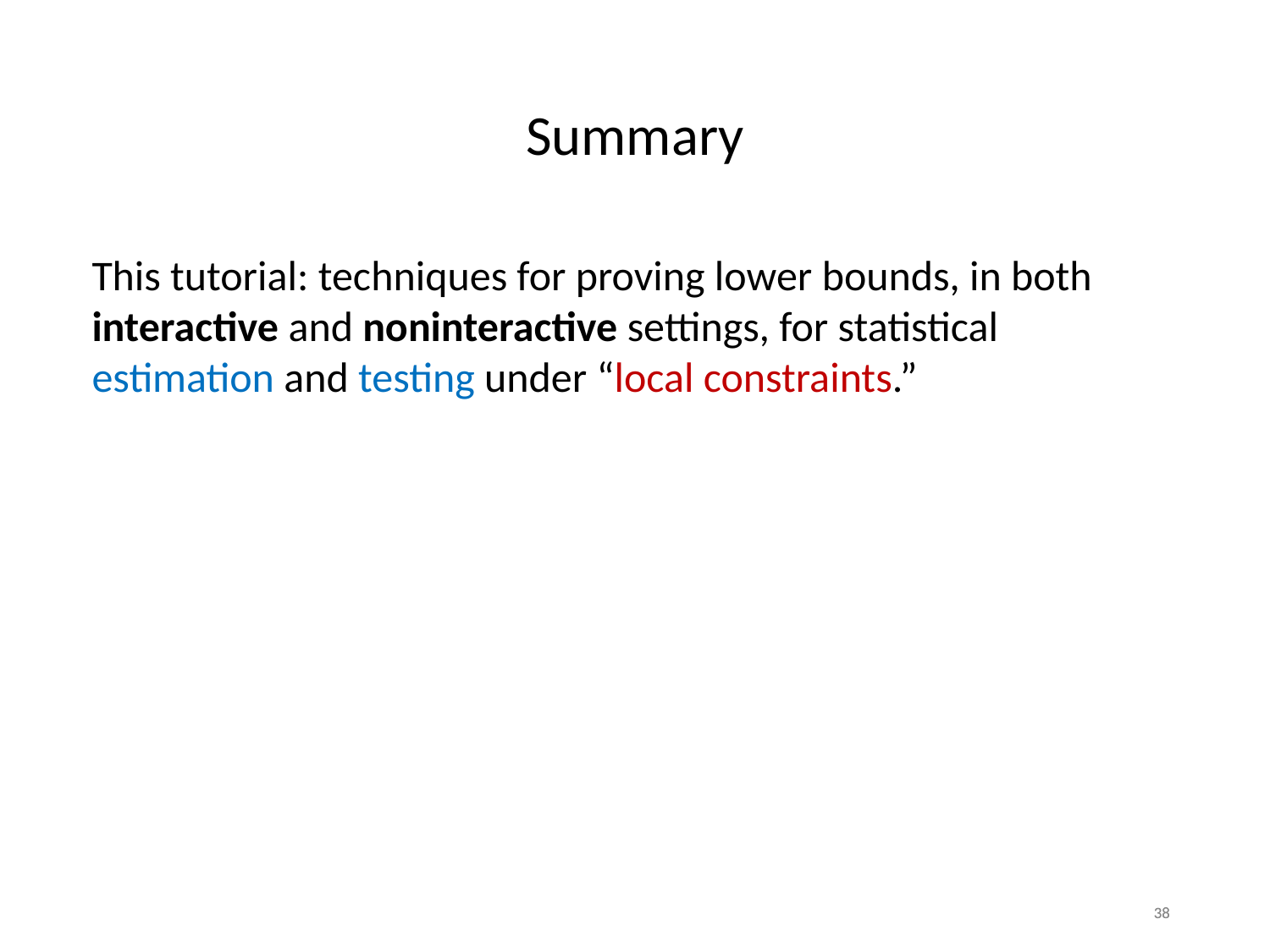

Summary
This tutorial: techniques for proving lower bounds, in both interactive and noninteractive settings, for statistical estimation and testing under “local constraints.”
38
38